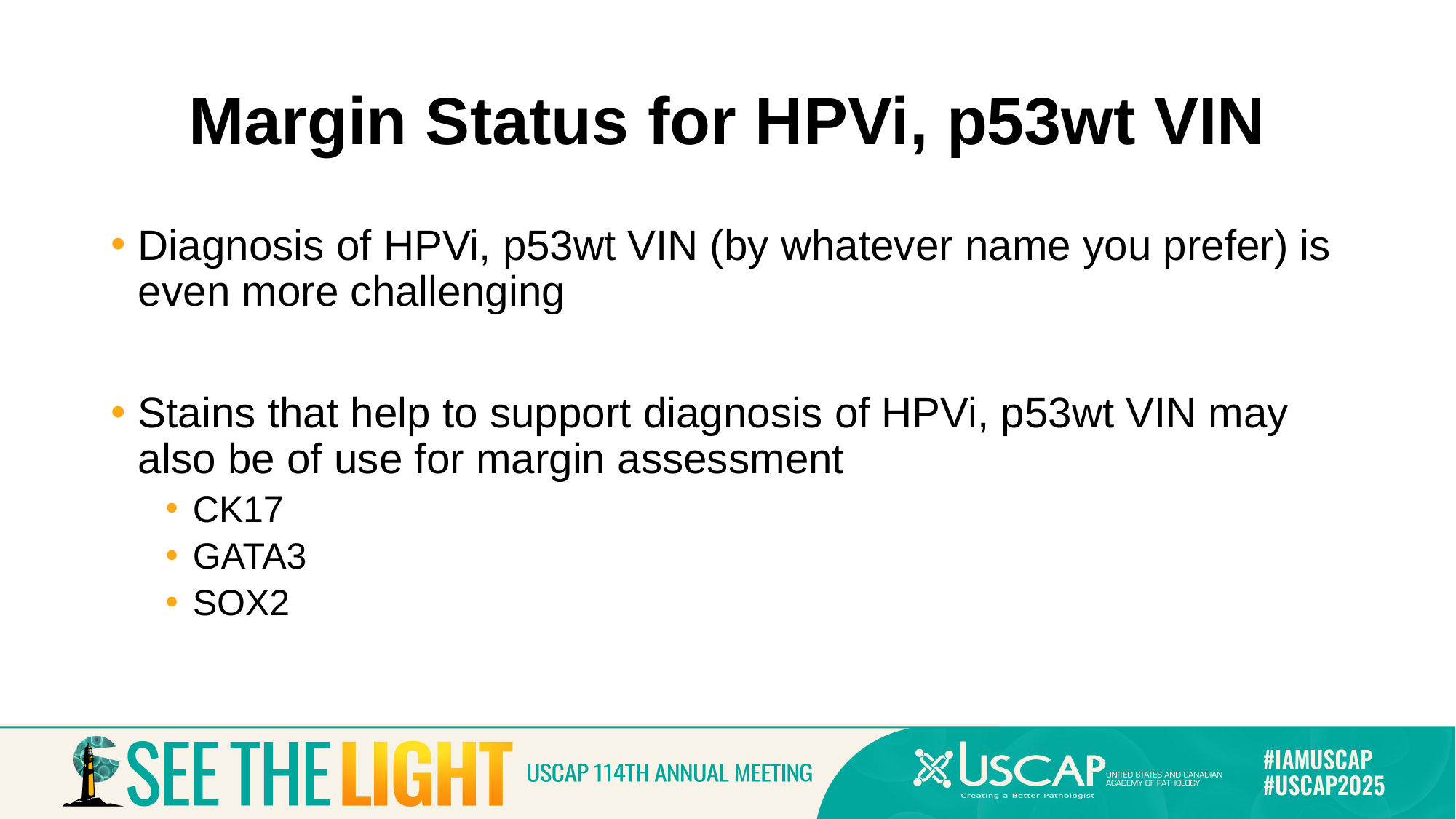

# Margin Status for HPVi, p53wt VIN
Diagnosis of HPVi, p53wt VIN (by whatever name you prefer) is even more challenging

Stains that help to support diagnosis of HPVi, p53wt VIN may also be of use for margin assessment
CK17
GATA3
SOX2